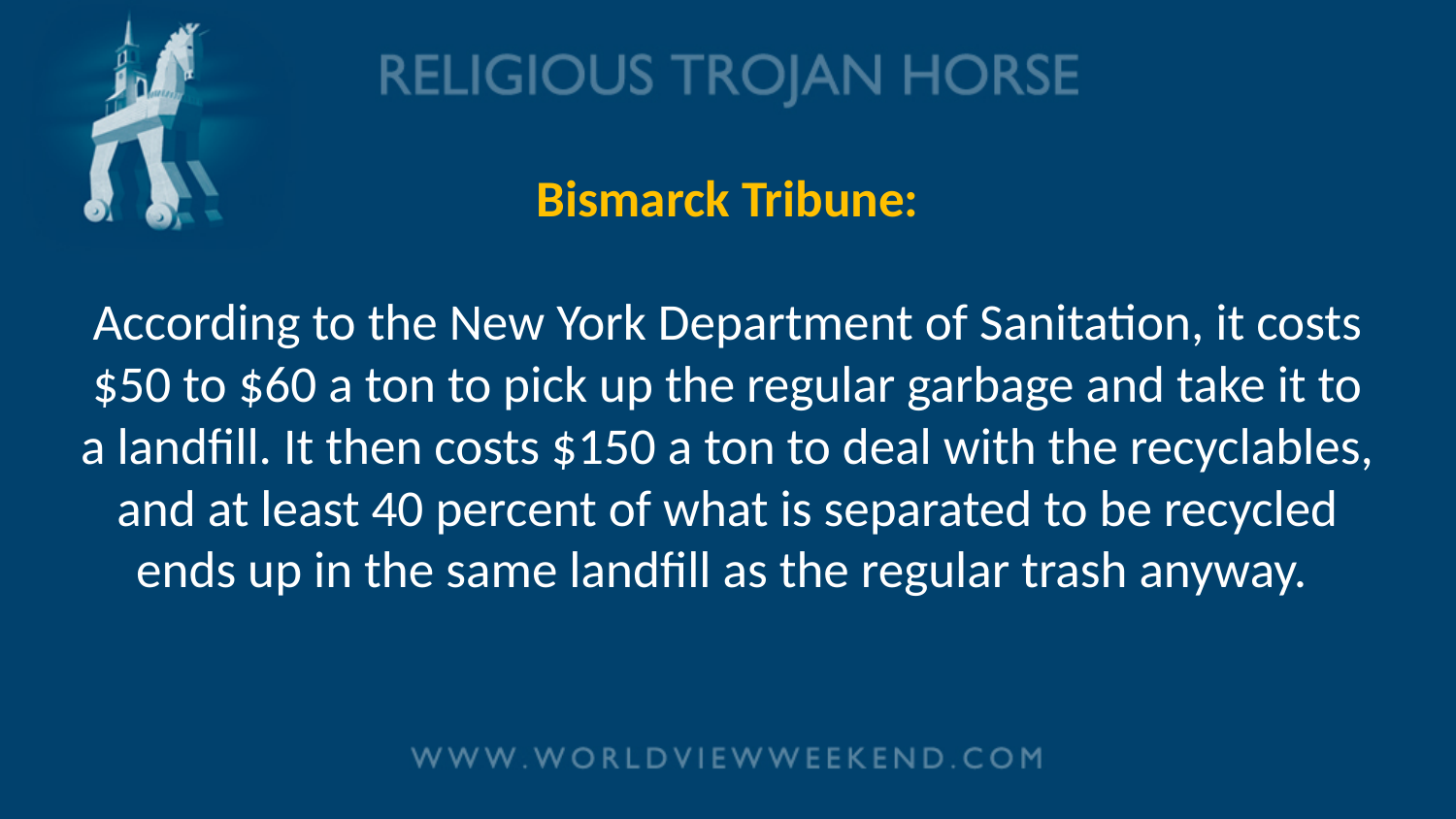

# Bismarck Tribune: According to the New York Department of Sanitation, it costs $50 to $60 a ton to pick up the regular garbage and take it to a landfill. It then costs $150 a ton to deal with the recyclables, and at least 40 percent of what is separated to be recycled ends up in the same landfill as the regular trash anyway.